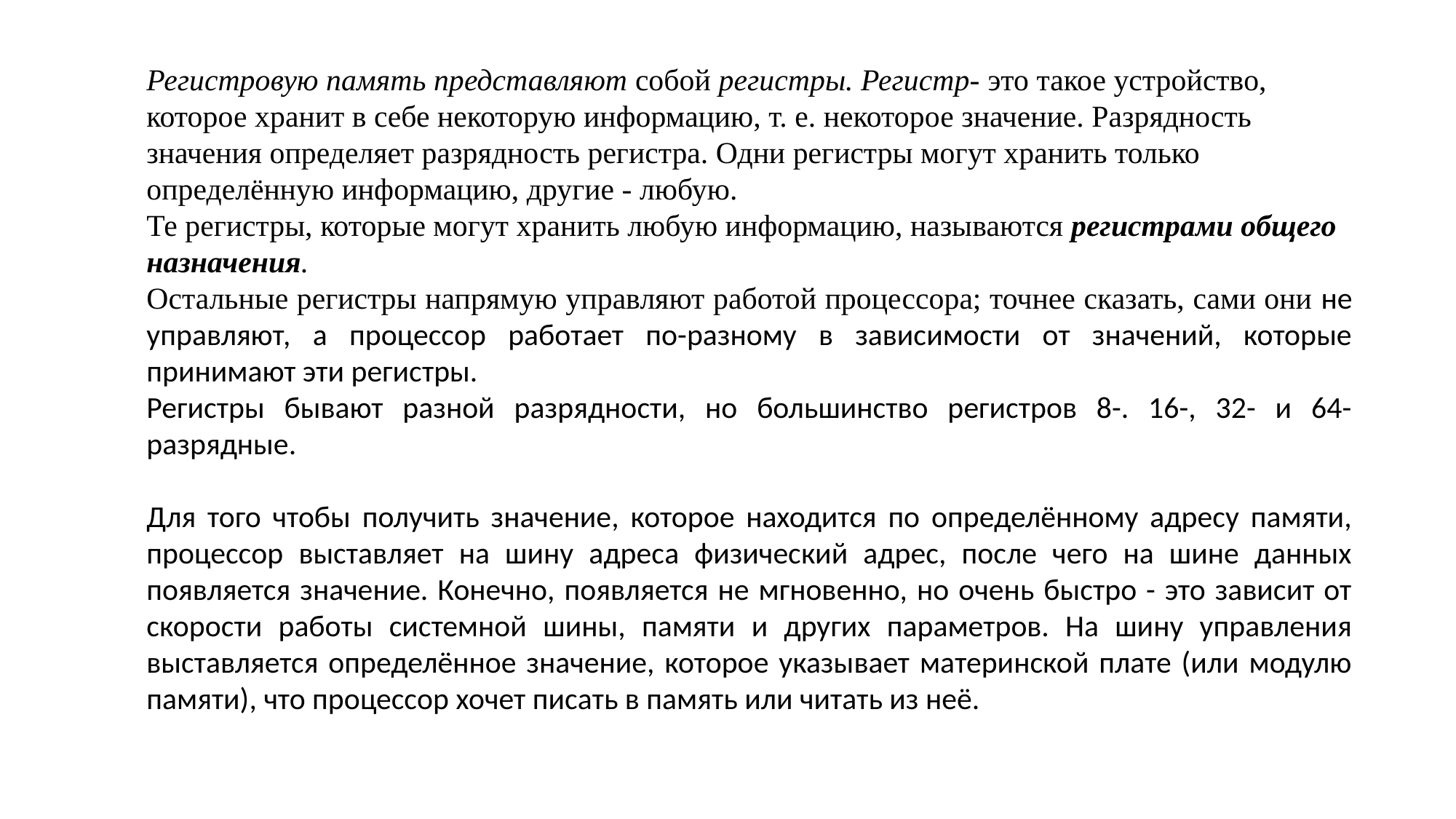

Регистровую память представляют собой регистры. Регистр- это такое устройство, которое хранит в себе некоторую информацию, т. е. некоторое значение. Разрядность значения определяет разрядность регистра. Одни регистры могут хранить только определённую информацию, другие - любую.
Те регистры, которые могут хранить любую информацию, называются регистрами общего назначения.
Остальные регистры напрямую управляют работой процессора; точнее сказать, сами они не управляют, а процессор работает по-разному в зависимости от значений, которые принимают эти регистры.
Регистры бывают разной разрядности, но большинство регистров 8-. 16-, 32- и 64-разрядные.

Для того чтобы получить значение, которое находится по определённому адресу памяти, процессор выставляет на шину адреса физический адрес, после чего на шине данных появляется значение. Конечно, появляется не мгновенно, но очень быстро - это зависит от скорости работы системной шины, памяти и других параметров. На шину управления выставляется определённое значение, которое указывает материнской плате (или модулю памяти), что процессор хочет писать в память или читать из неё.